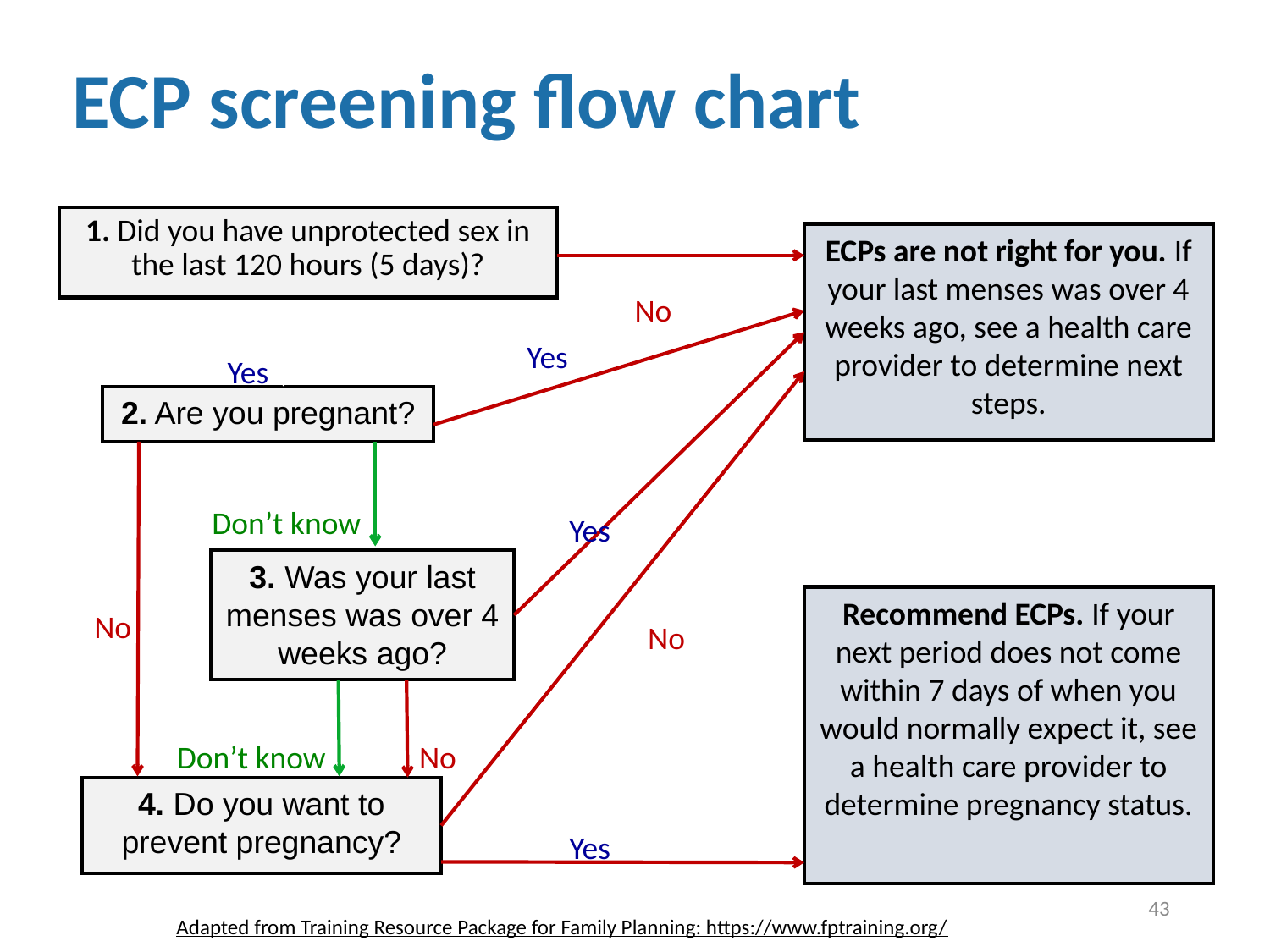

# ECP screening flow chart
1. Did you have unprotected sex in the last 120 hours (5 days)?
ECPs are not right for you. If your last menses was over 4 weeks ago, see a health care provider to determine next steps.
No
Yes
Yes
2. Are you pregnant?
Don’t know
Yes
3. Was your last menses was over 4 weeks ago?
Recommend ECPs. If your next period does not come within 7 days of when you would normally expect it, see a health care provider to determine pregnancy status.
No
No
Don’t know
No
4. Do you want to prevent pregnancy?
Yes
43
Adapted from Training Resource Package for Family Planning: https://www.fptraining.org/